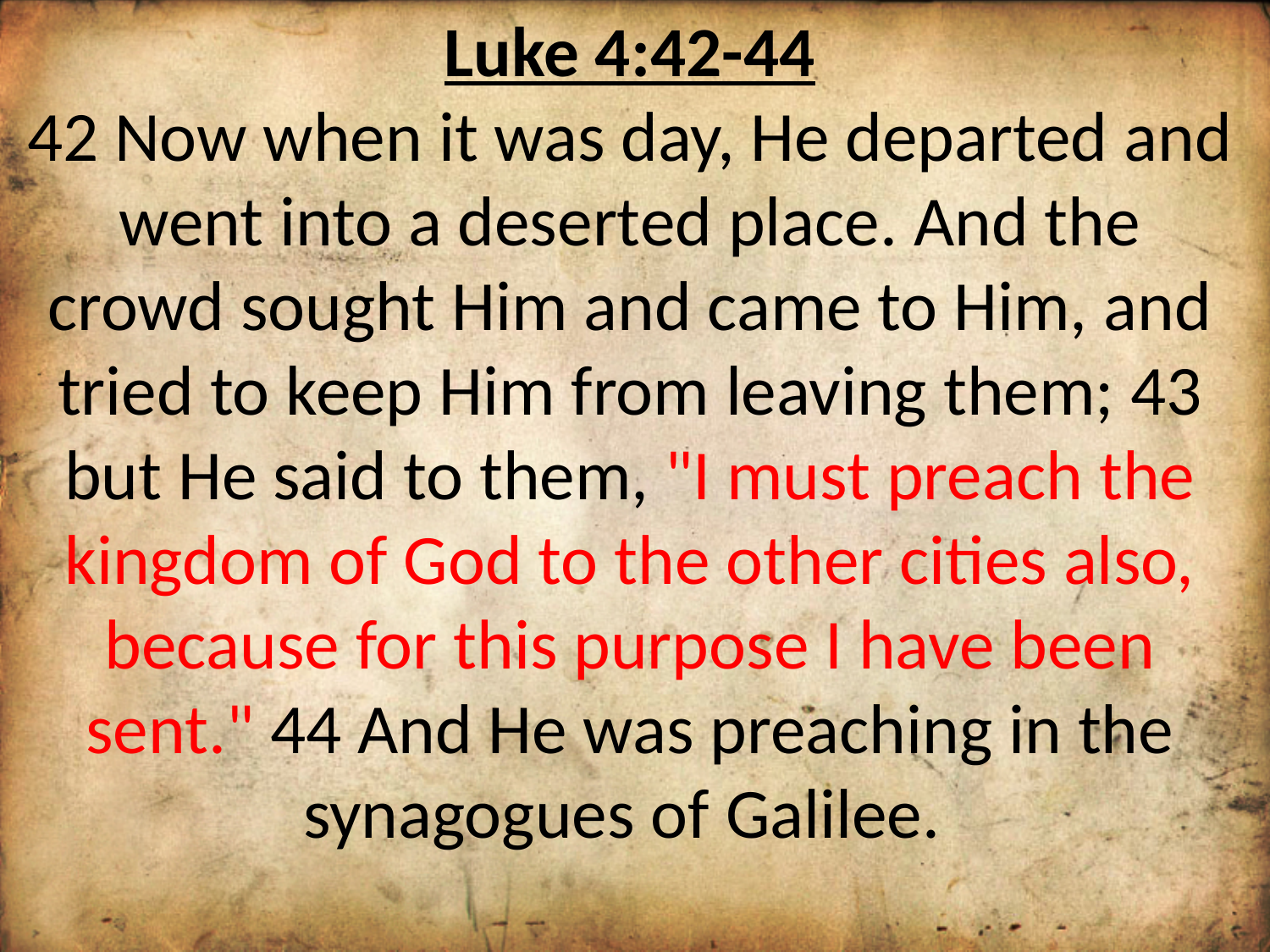

Luke 4:42-44
42 Now when it was day, He departed and went into a deserted place. And the crowd sought Him and came to Him, and tried to keep Him from leaving them; 43 but He said to them, "I must preach the kingdom of God to the other cities also, because for this purpose I have been sent." 44 And He was preaching in the synagogues of Galilee.